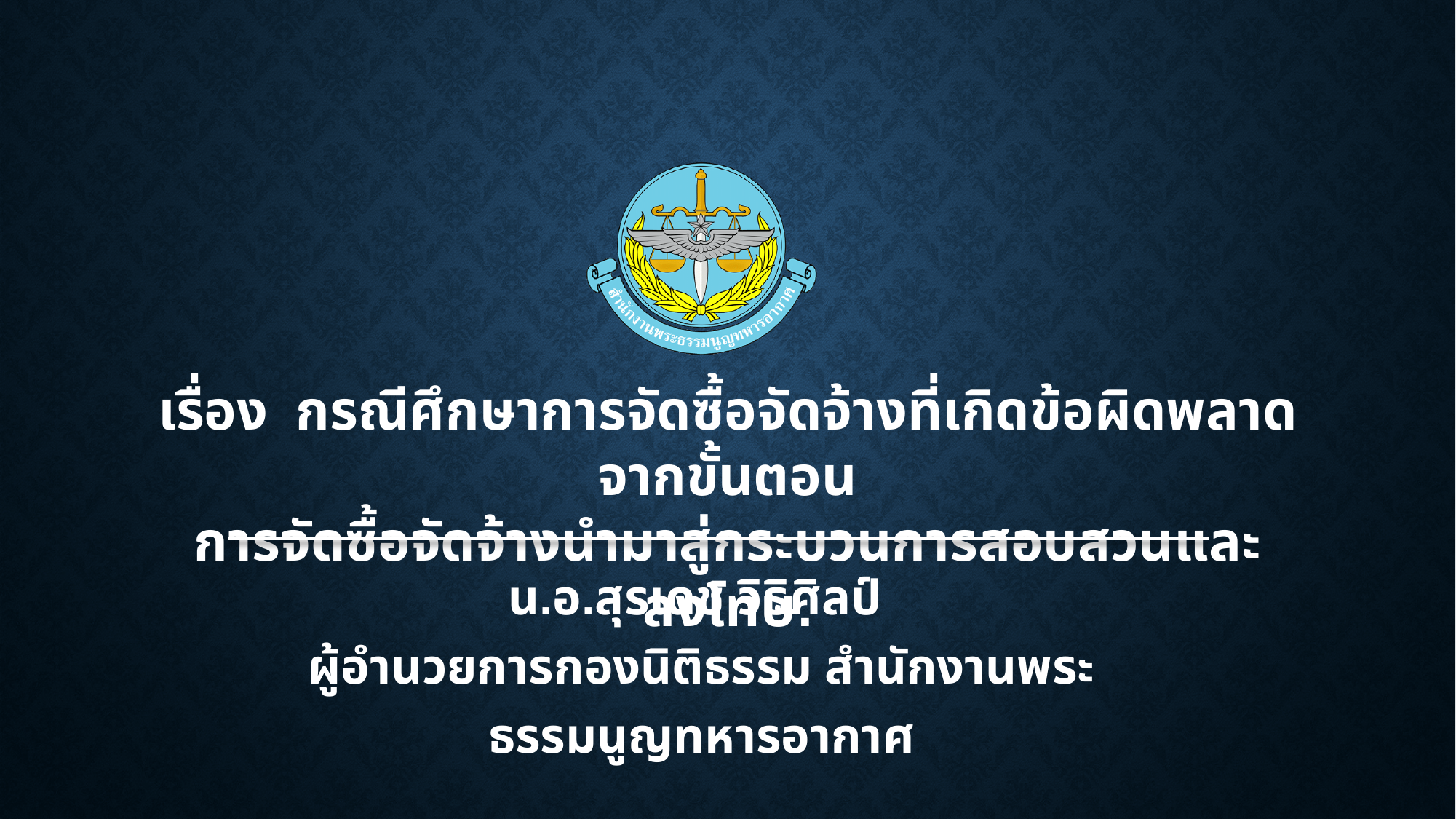

น.อ.สุรเดช วิธิศิลป์
ผู้อำนวยการกองนิติธรรม สำนักงานพระธรรมนูญทหารอากาศ
เรื่อง  กรณีศึกษาการจัดซื้อจัดจ้างที่เกิดข้อผิดพลาดจากขั้นตอน
การจัดซื้อจัดจ้างนำมาสู่กระบวนการสอบสวนและลงโทษ.